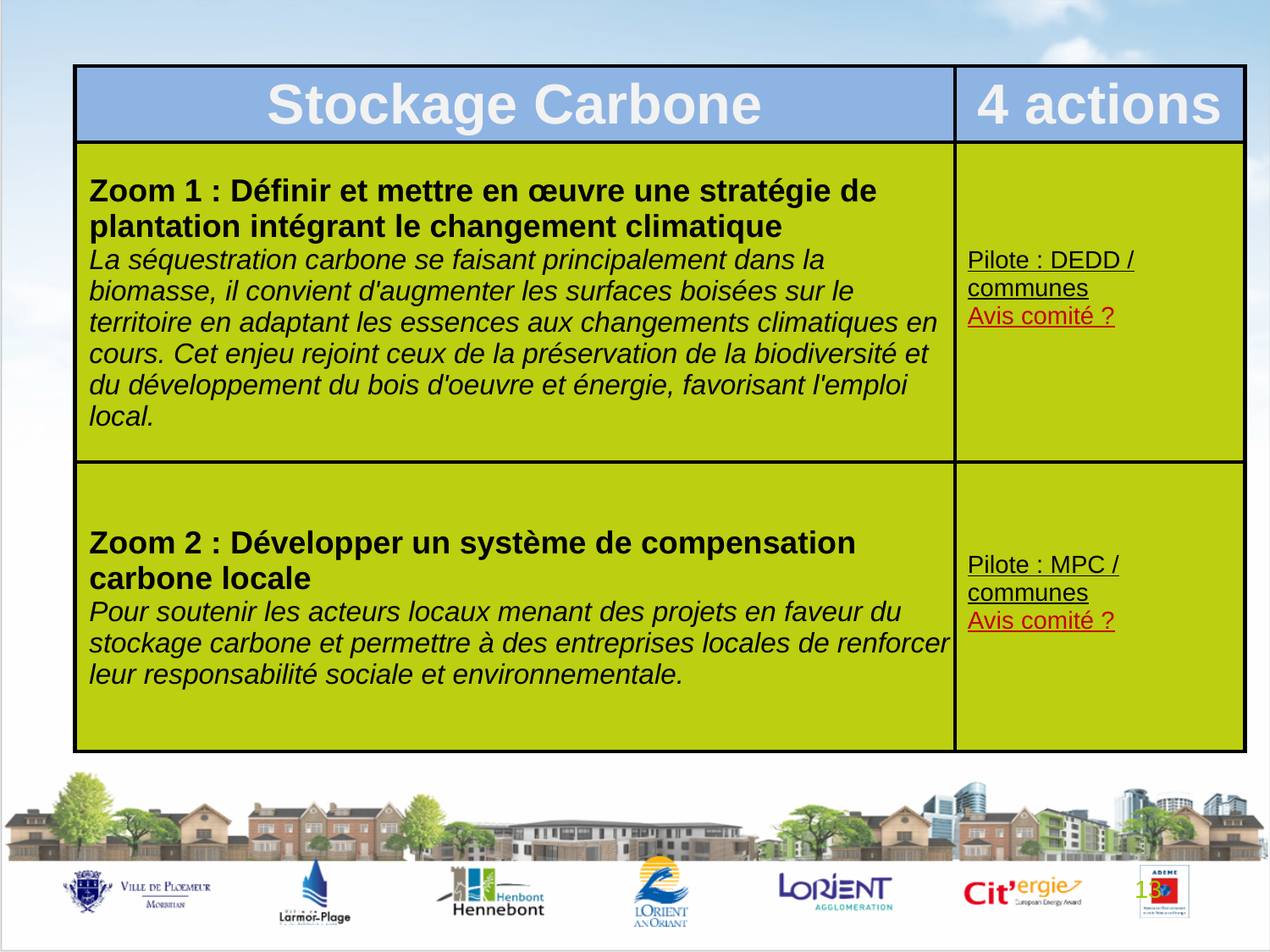

| Stockage Carbone | 4 actions |
| --- | --- |
| Zoom 1 : Définir et mettre en œuvre une stratégie de plantation intégrant le changement climatique La séquestration carbone se faisant principalement dans la biomasse, il convient d'augmenter les surfaces boisées sur le territoire en adaptant les essences aux changements climatiques en cours. Cet enjeu rejoint ceux de la préservation de la biodiversité et du développement du bois d'oeuvre et énergie, favorisant l'emploi local. | Pilote : DEDD / communes Avis comité ? |
| Zoom 2 : Développer un système de compensation carbone locale Pour soutenir les acteurs locaux menant des projets en faveur du stockage carbone et permettre à des entreprises locales de renforcer leur responsabilité sociale et environnementale. | Pilote : MPC / communes Avis comité ? |
13